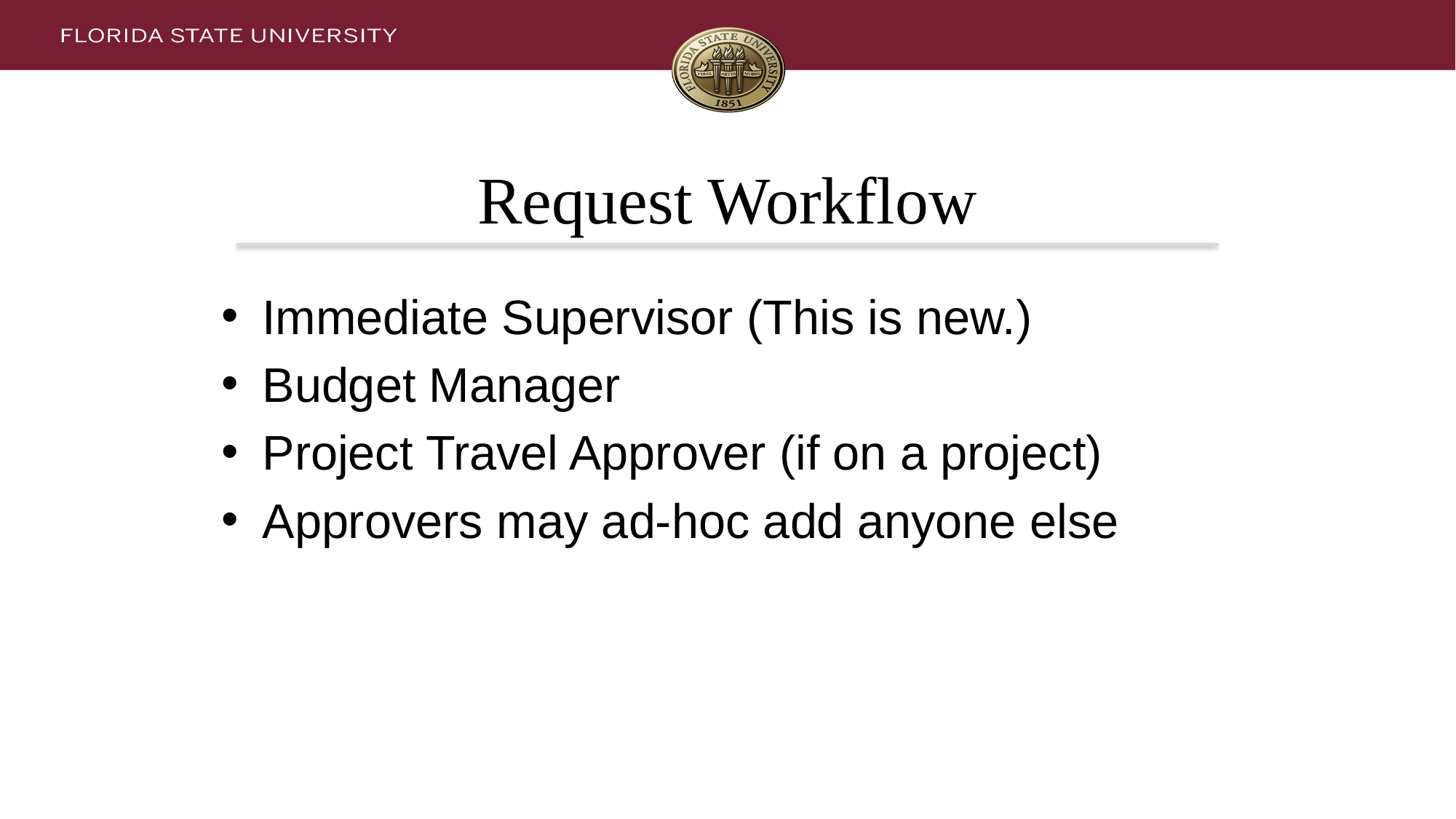

# Request Workflow
Immediate Supervisor (This is new.)
Budget Manager
Project Travel Approver (if on a project)
Approvers may ad-hoc add anyone else